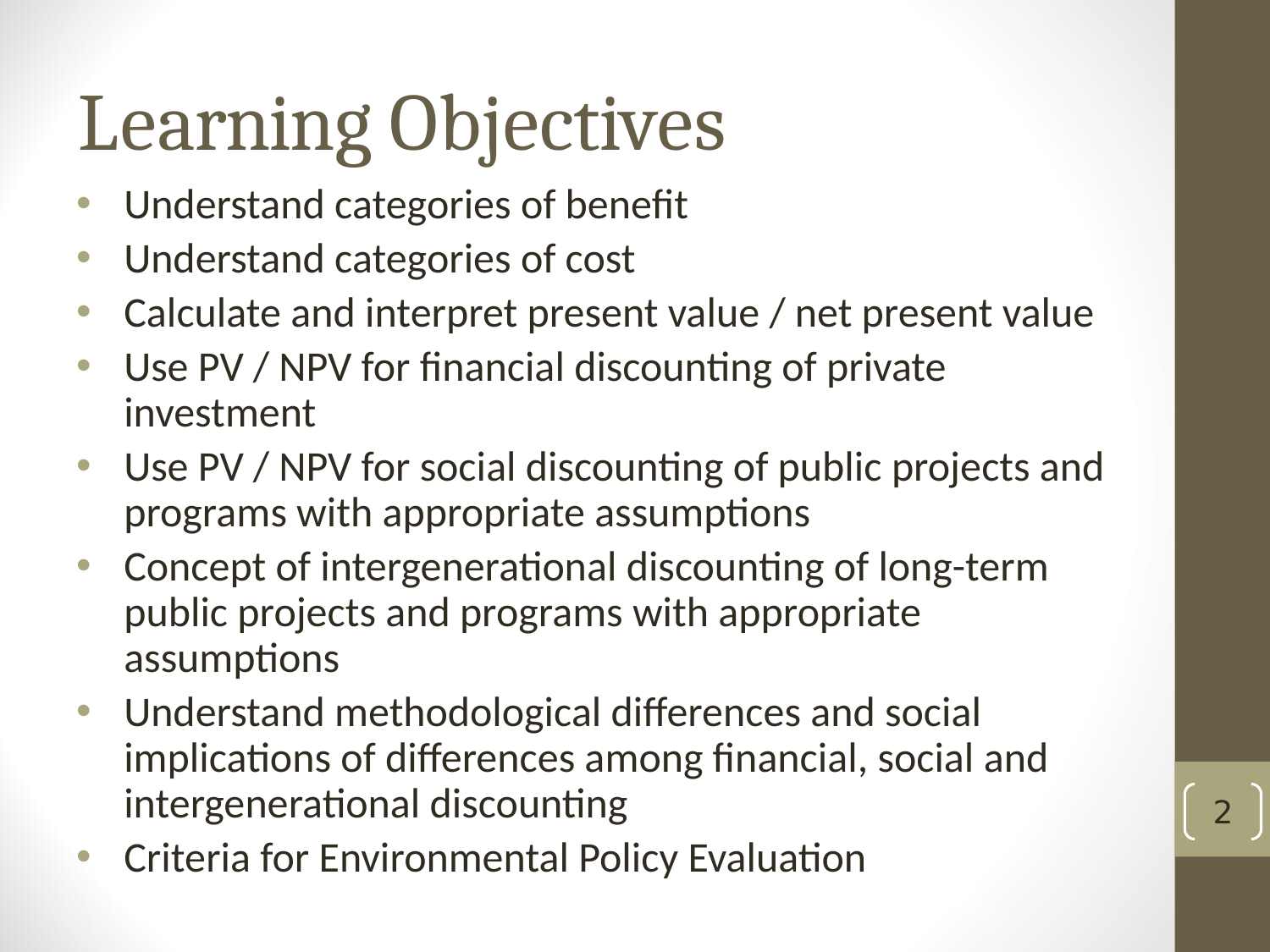

# Learning Objectives
Understand categories of benefit
Understand categories of cost
Calculate and interpret present value / net present value
Use PV / NPV for financial discounting of private investment
Use PV / NPV for social discounting of public projects and programs with appropriate assumptions
Concept of intergenerational discounting of long-term public projects and programs with appropriate assumptions
Understand methodological differences and social implications of differences among financial, social and intergenerational discounting
Criteria for Environmental Policy Evaluation

2